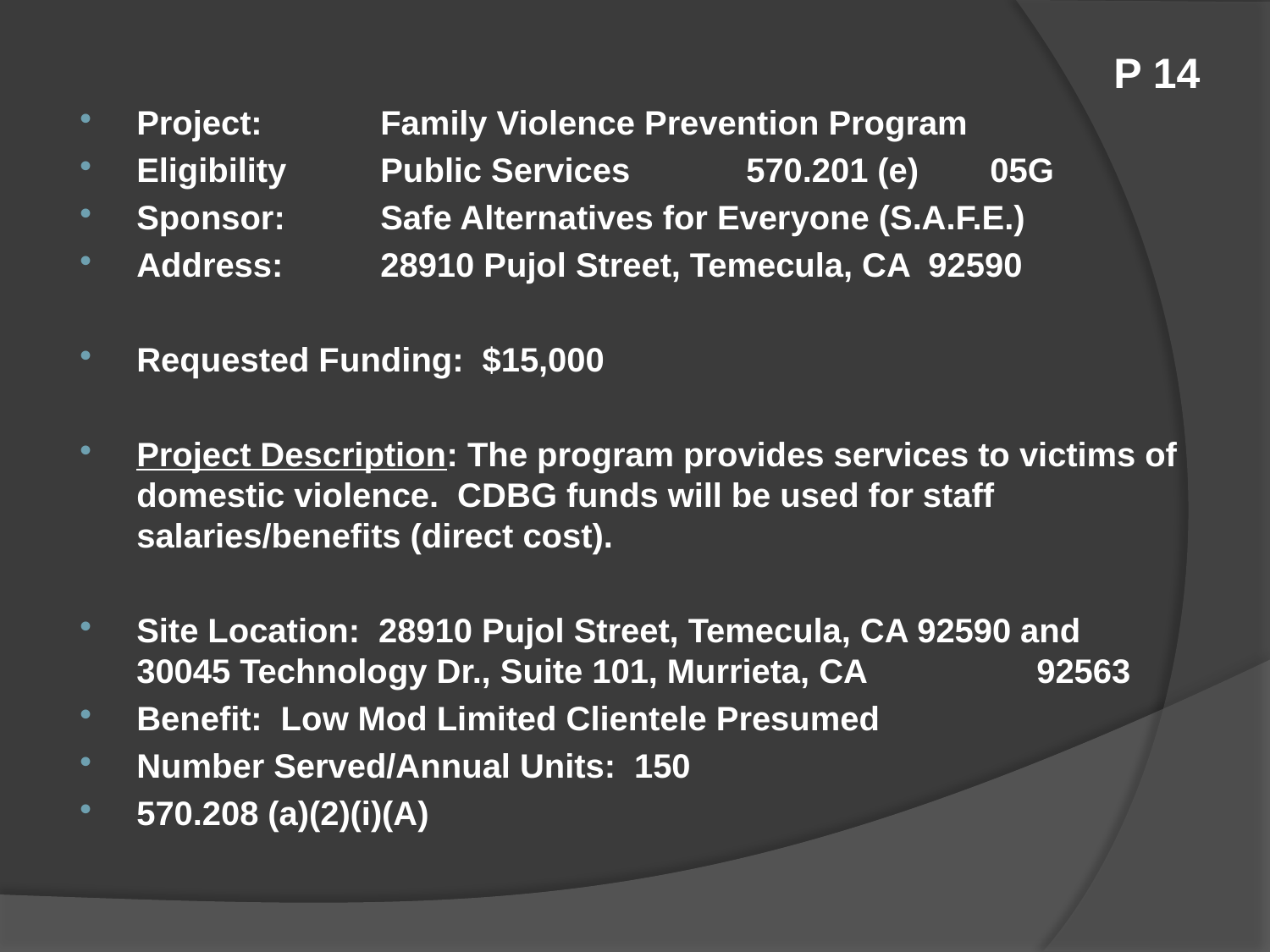

# P 14
Project:	Family Violence Prevention Program
Eligibility	Public Services	570.201 (e)	05G
Sponsor:	Safe Alternatives for Everyone (S.A.F.E.)
Address:	28910 Pujol Street, Temecula, CA  92590

Requested Funding:  $15,000

Project Description: The program provides services to victims of domestic violence.  CDBG funds will be used for staff salaries/benefits (direct cost).

Site Location:  28910 Pujol Street, Temecula, CA 92590 and 			     30045 Technology Dr., Suite 101, Murrieta, CA 		     92563
Benefit:  Low Mod Limited Clientele Presumed
Number Served/Annual Units:  150
570.208 (a)(2)(i)(A)